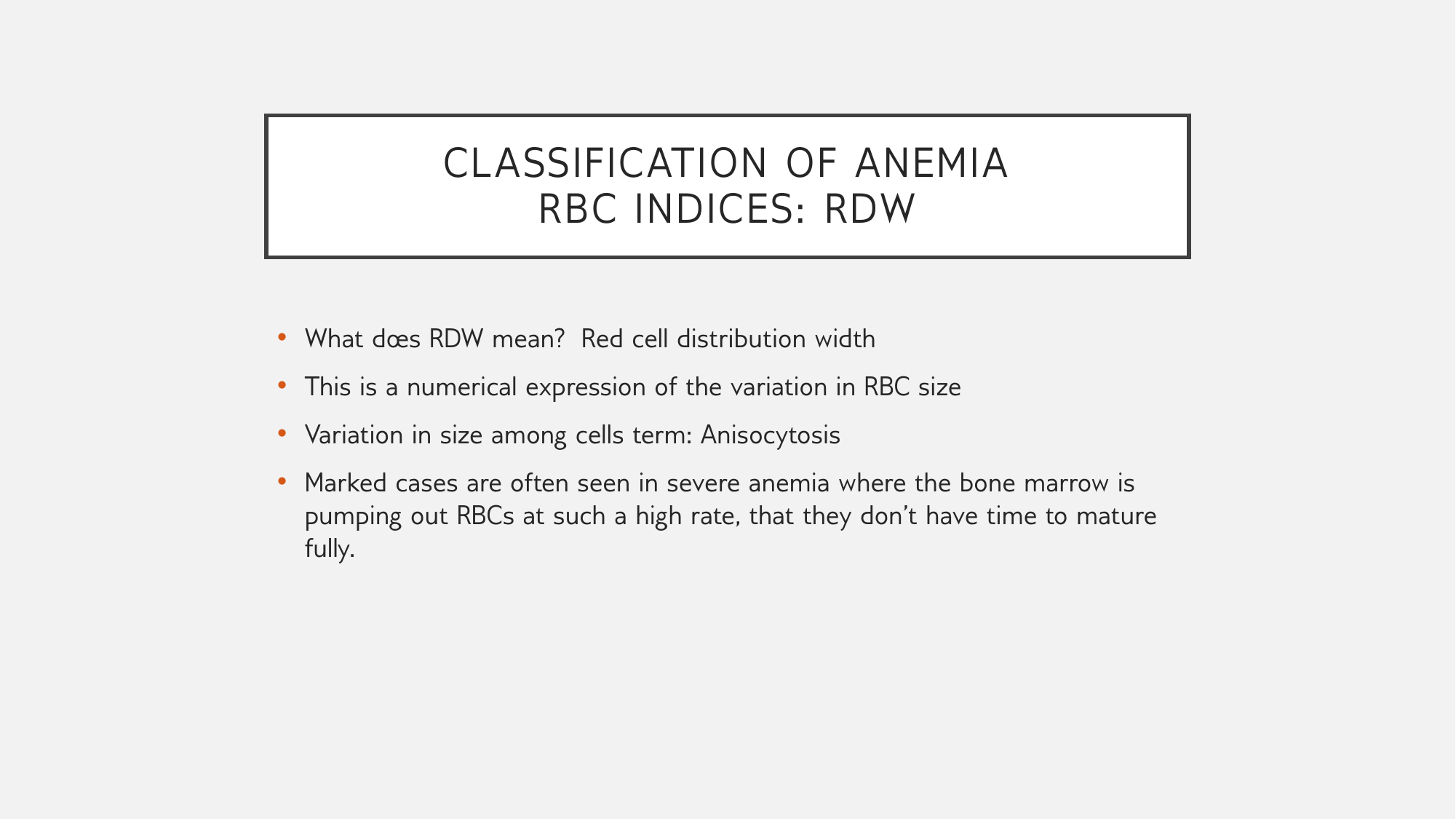

# Classification of anemia RBC indices: RDW
What does RDW mean?  Red cell distribution width
This is a numerical expression of the variation in RBC size
Variation in size among cells term: Anisocytosis
Marked cases are often seen in severe anemia where the bone marrow is pumping out RBCs at such a high rate, that they don’t have time to mature fully.